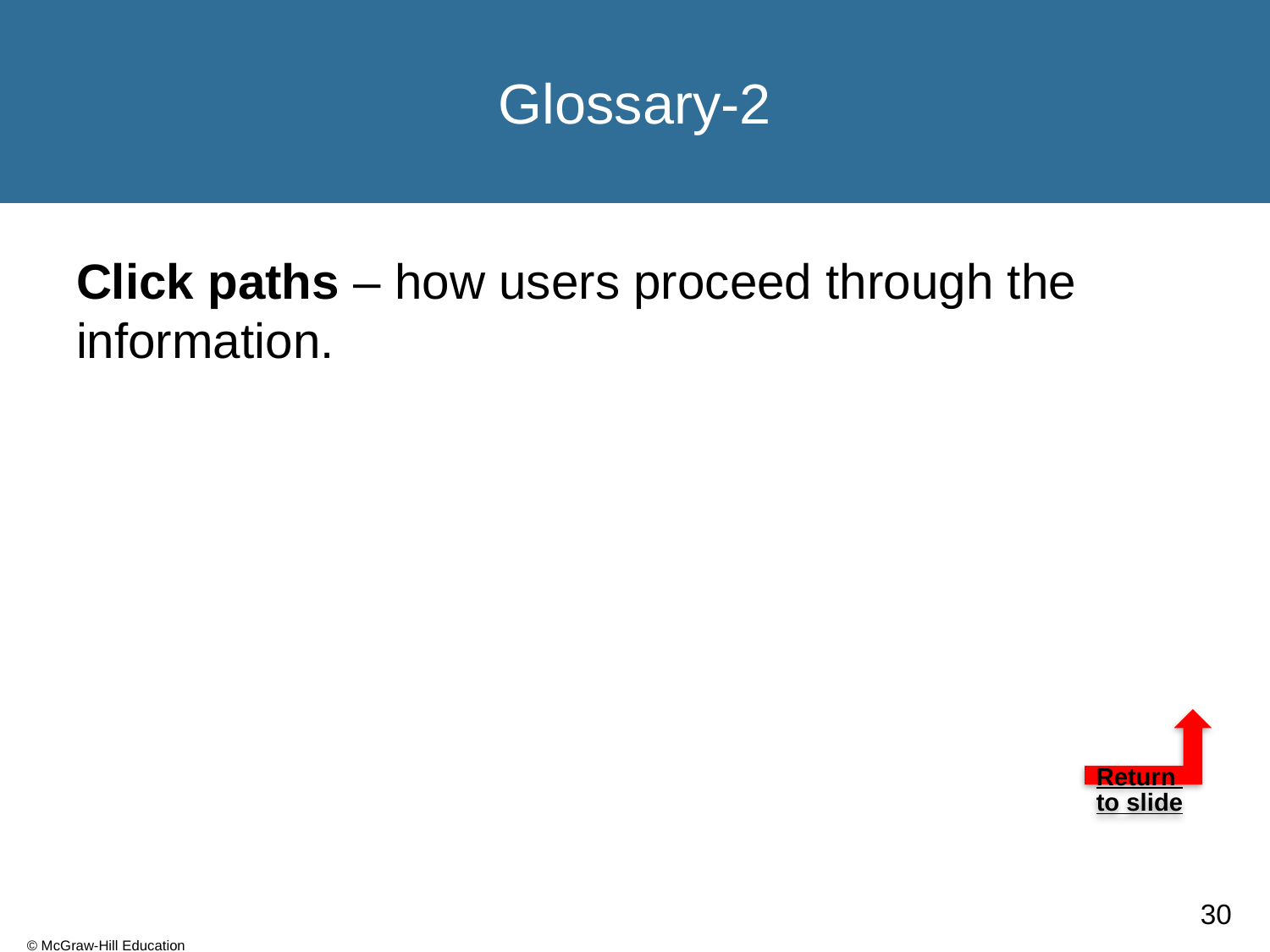

# Glossary-2
Click paths – how users proceed through the information.
Return to slide